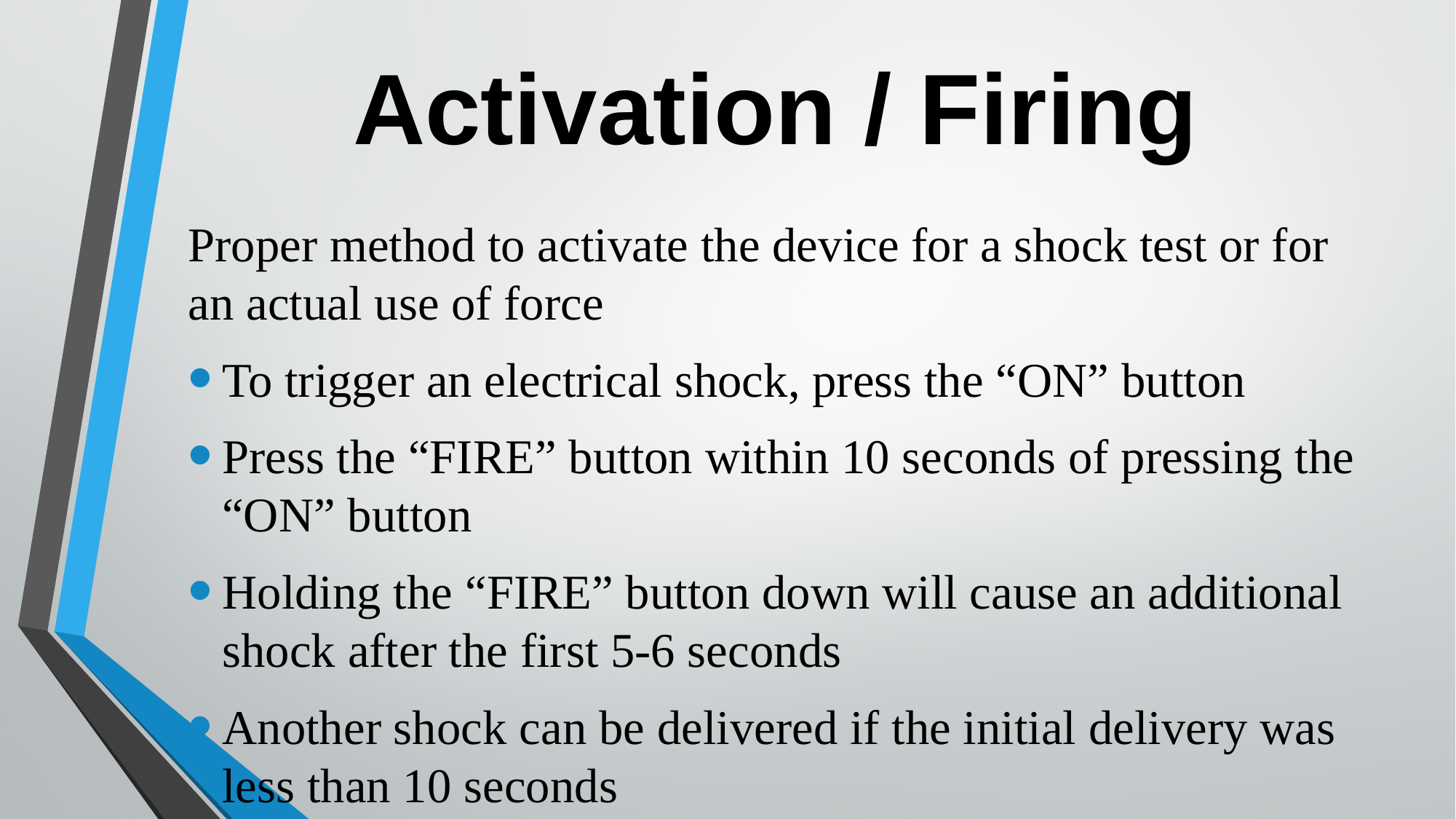

# Activation / Firing
Proper method to activate the device for a shock test or for an actual use of force
To trigger an electrical shock, press the “ON” button
Press the “FIRE” button within 10 seconds of pressing the “ON” button
Holding the “FIRE” button down will cause an additional shock after the first 5-6 seconds
Another shock can be delivered if the initial delivery was less than 10 seconds